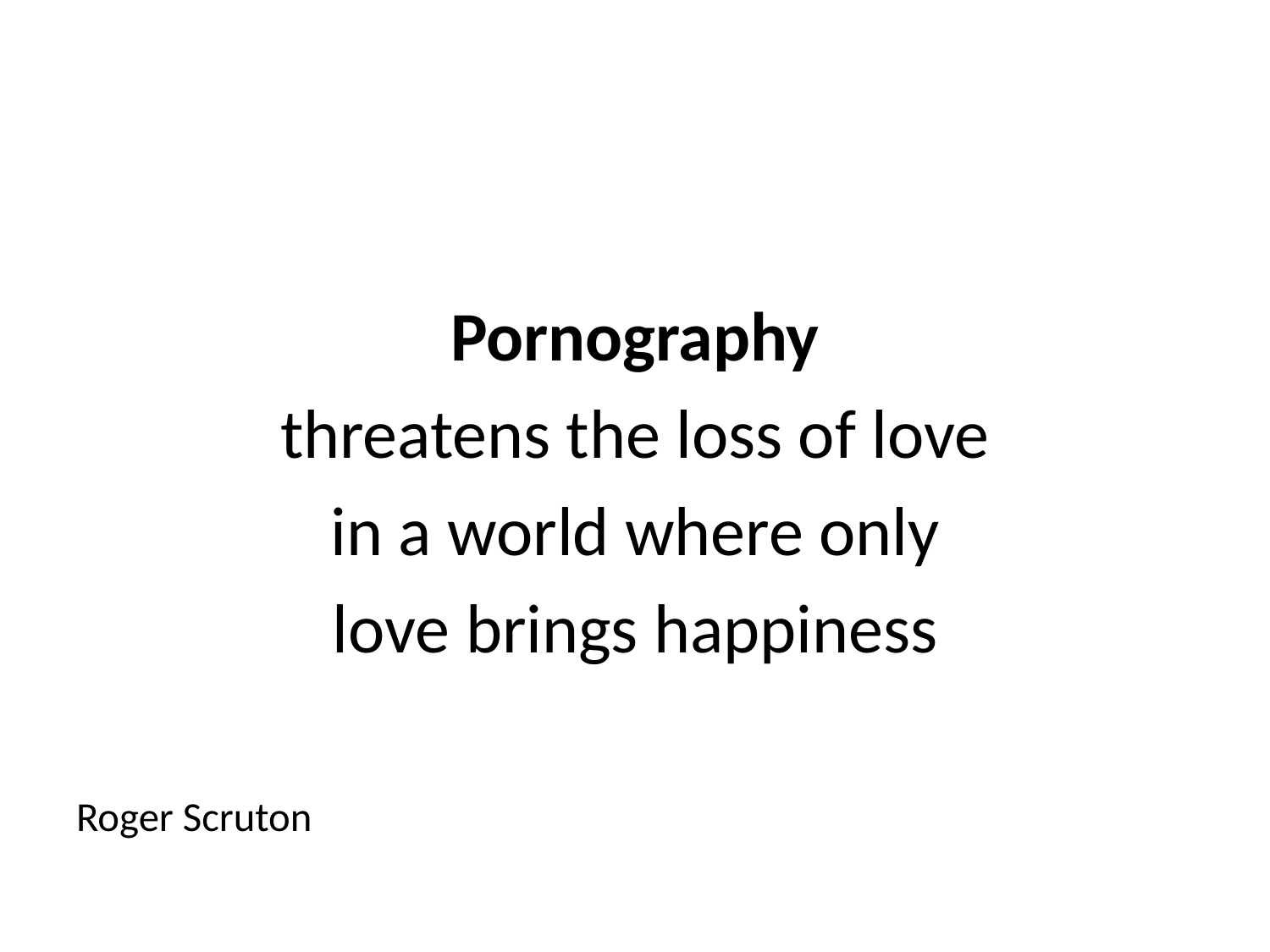

#

Pornography
threatens the loss of love
 in a world where only
love brings happiness

Roger Scruton